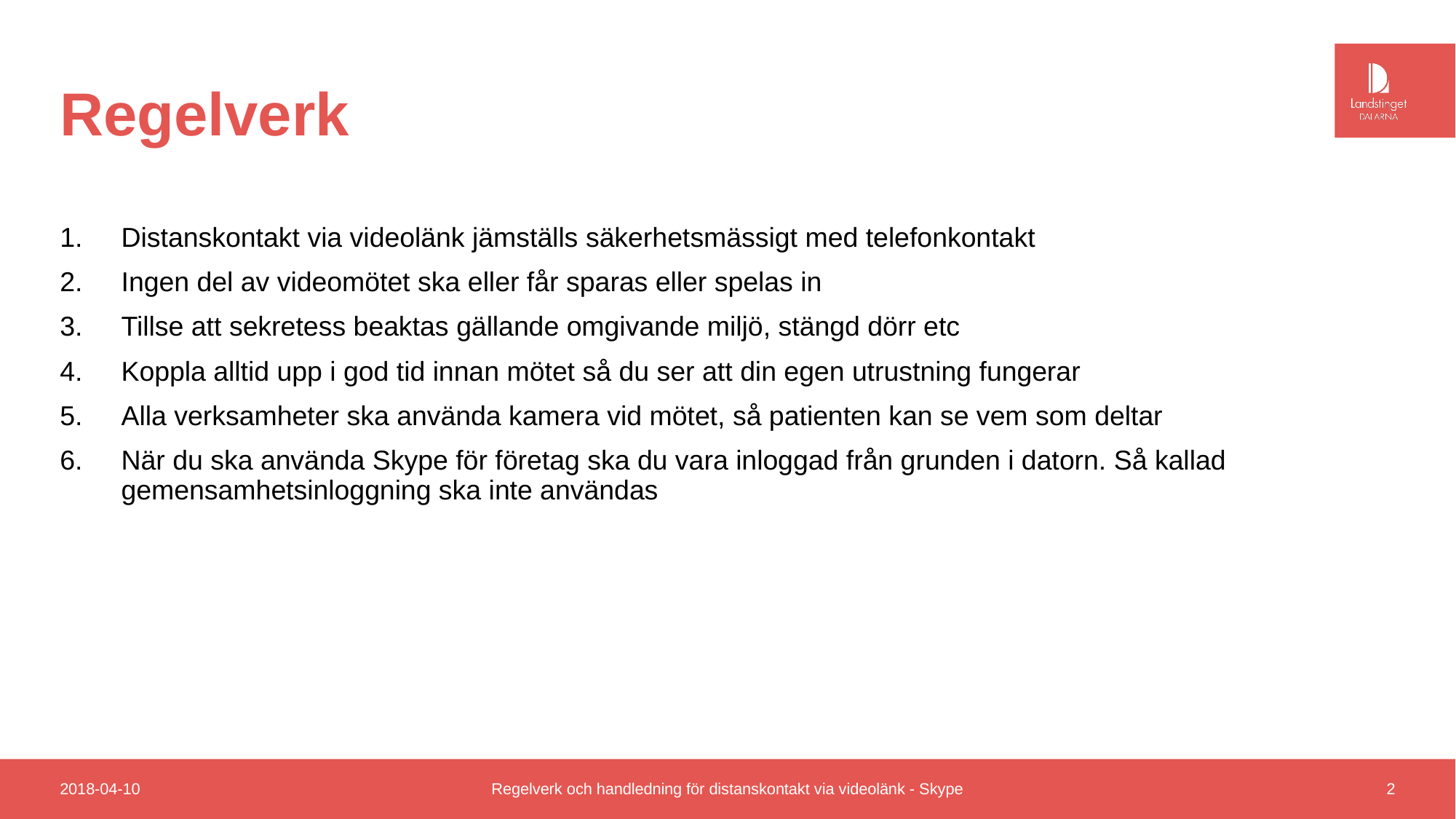

# Regelverk
Distanskontakt via videolänk jämställs säkerhetsmässigt med telefonkontakt
Ingen del av videomötet ska eller får sparas eller spelas in
Tillse att sekretess beaktas gällande omgivande miljö, stängd dörr etc
Koppla alltid upp i god tid innan mötet så du ser att din egen utrustning fungerar
Alla verksamheter ska använda kamera vid mötet, så patienten kan se vem som deltar
När du ska använda Skype för företag ska du vara inloggad från grunden i datorn. Så kallad gemensamhetsinloggning ska inte användas

2018-04-10
Regelverk och handledning för distanskontakt via videolänk - Skype
2